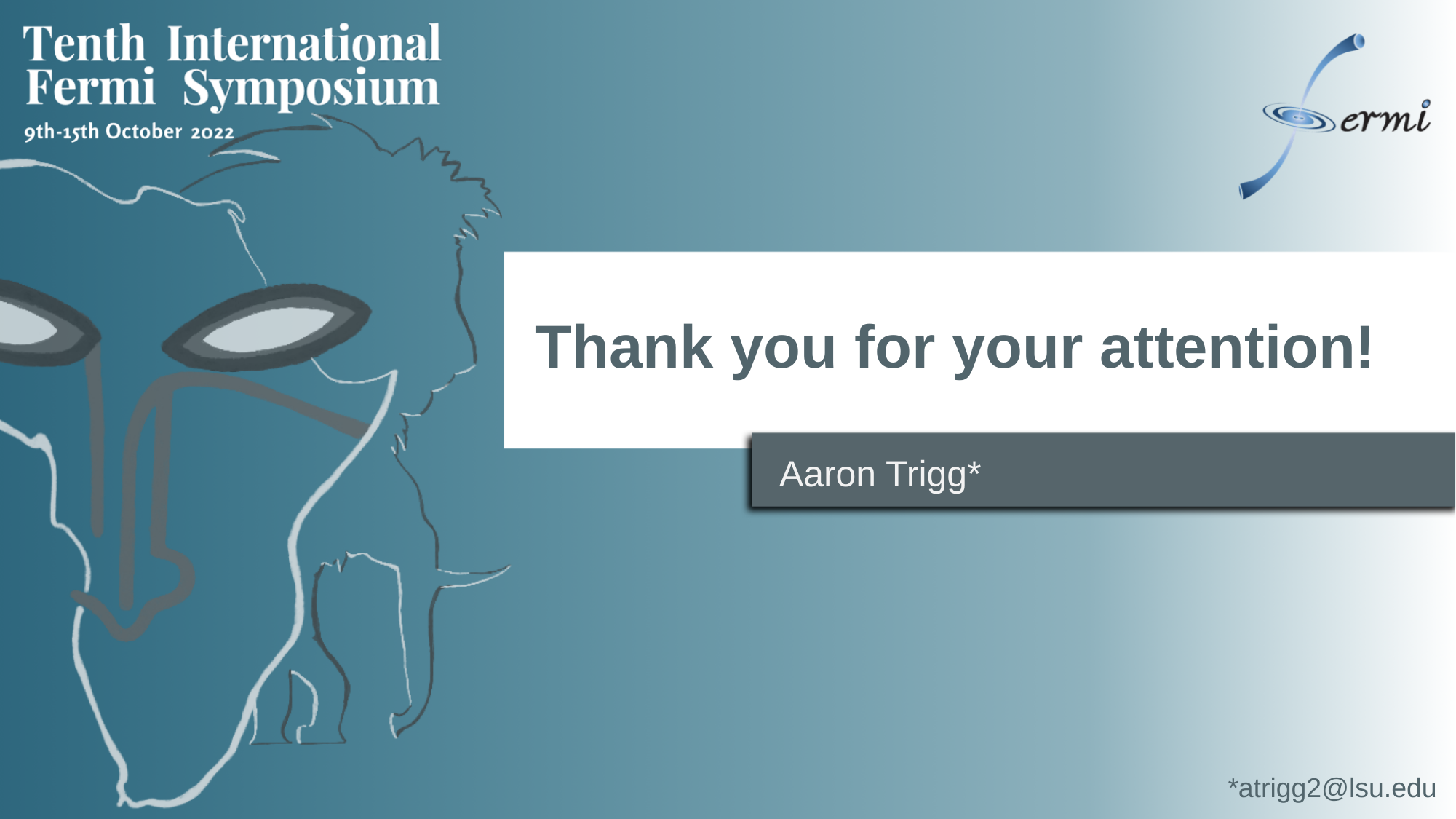

Thank you for your attention!
Aaron Trigg*

*atrigg2@lsu.edu